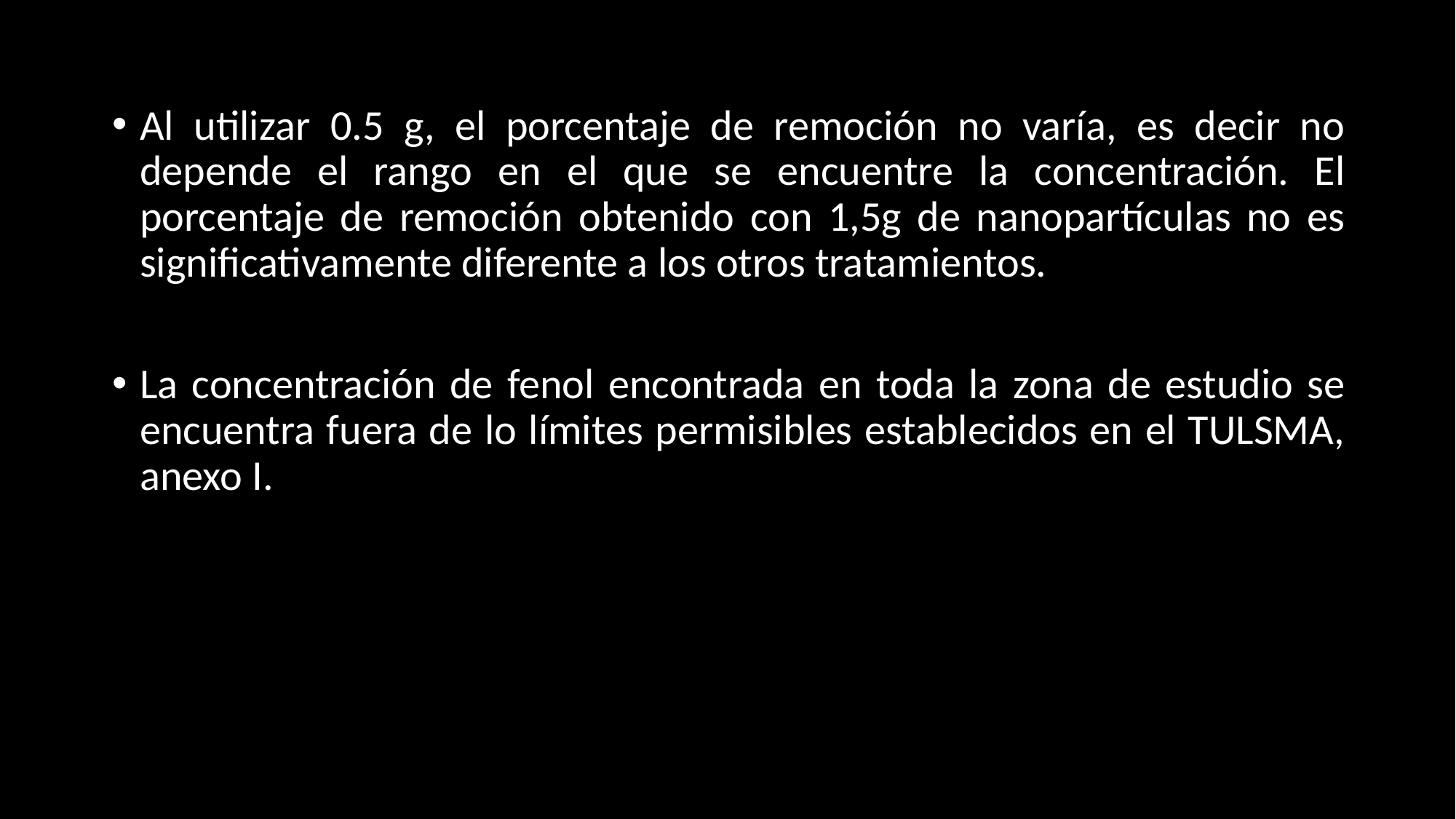

Al utilizar 0.5 g, el porcentaje de remoción no varía, es decir no depende el rango en el que se encuentre la concentración. El porcentaje de remoción obtenido con 1,5g de nanopartículas no es significativamente diferente a los otros tratamientos.

La concentración de fenol encontrada en toda la zona de estudio se encuentra fuera de lo límites permisibles establecidos en el TULSMA, anexo I.